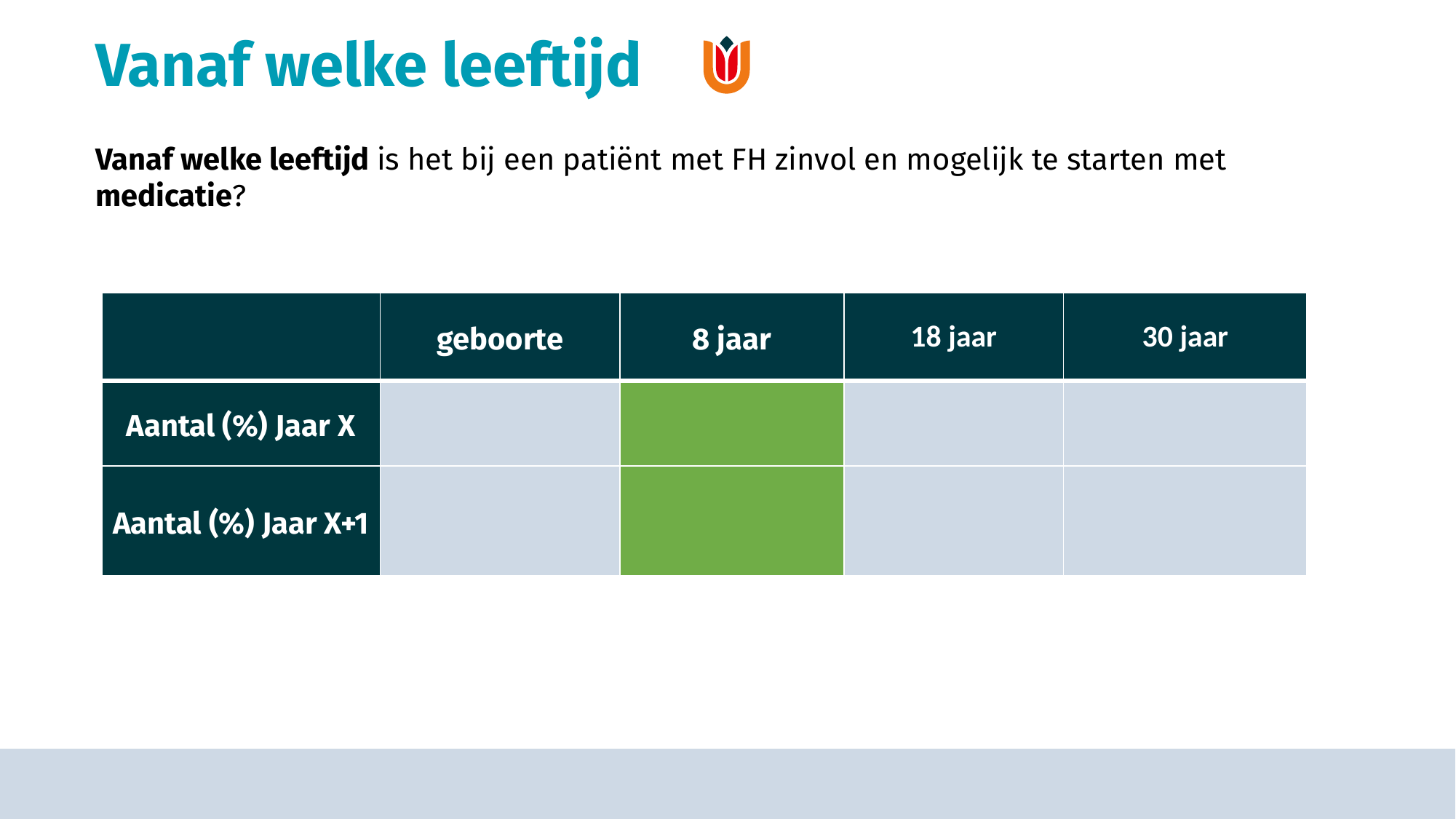

# Vanaf welke leeftijd
Vanaf welke leeftijd is het bij een patiënt met FH zinvol en mogelijk te starten met medicatie?

|  | geboorte | 8 jaar | 18 jaar | 30 jaar |
| --- | --- | --- | --- | --- |
| Aantal (%) Jaar X |  |  |  |  |
| Aantal (%) Jaar X+1 |  |  |  |  |